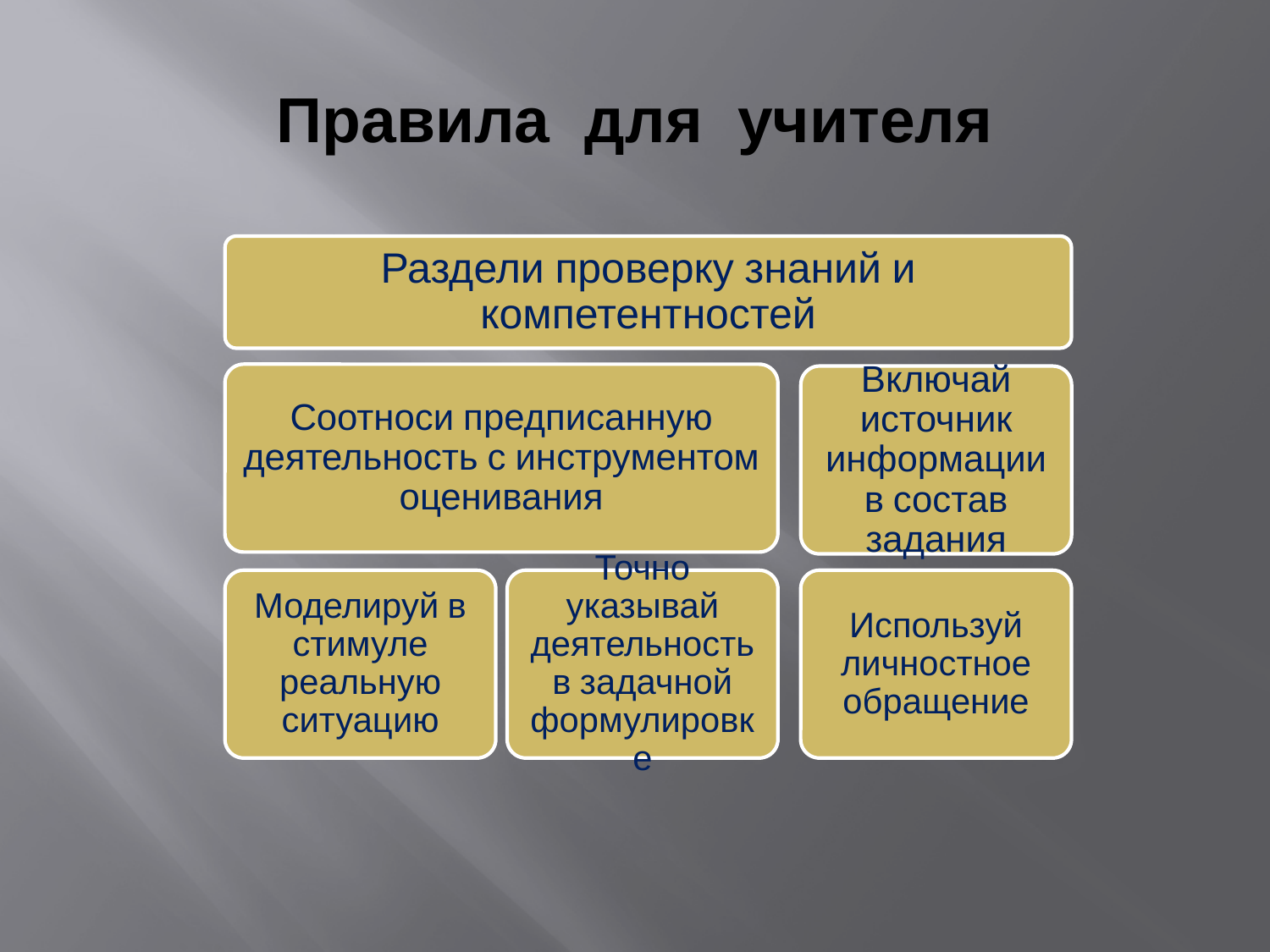

# Правила  для  учителя
Раздели проверку знаний и компетентностей
Соотноси предписанную деятельность с инструментом оценивания
Моделируй в стимуле реальную ситуацию
Точно указывай деятельность в задачной формулировке
Включай источник информации в состав задания
Используй личностное обращение